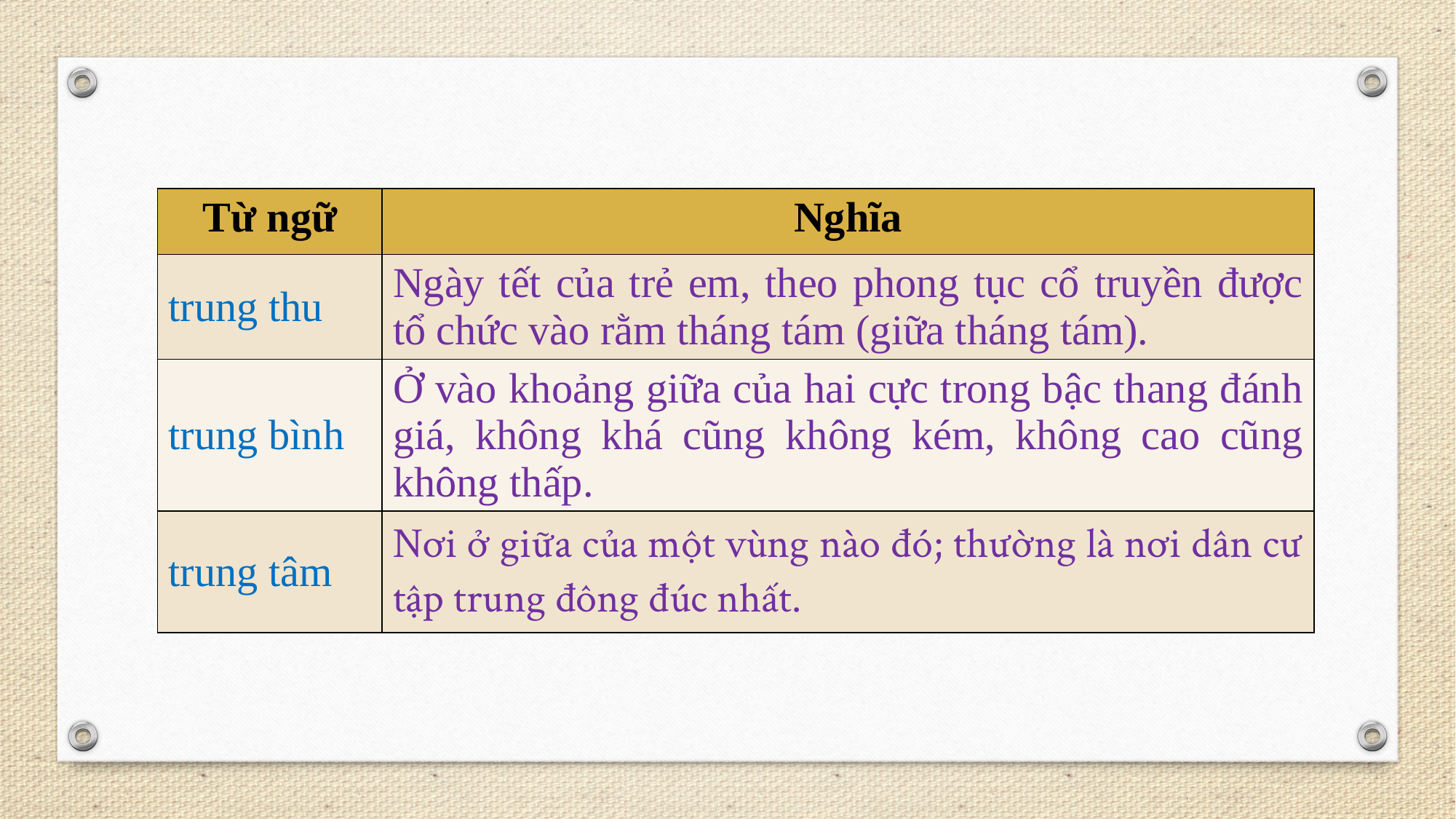

| Từ ngữ | Nghĩa |
| --- | --- |
| trung thu | Ngày tết của trẻ em, theo phong tục cổ truyền được tổ chức vào rằm tháng tám (giữa tháng tám). |
| trung bình | Ở vào khoảng giữa của hai cực trong bậc thang đánh giá, không khá cũng không kém, không cao cũng không thấp. |
| trung tâm | Nơi ở giữa của một vùng nào đó; thường là nơi dân cư tập trung đông đúc nhất. |